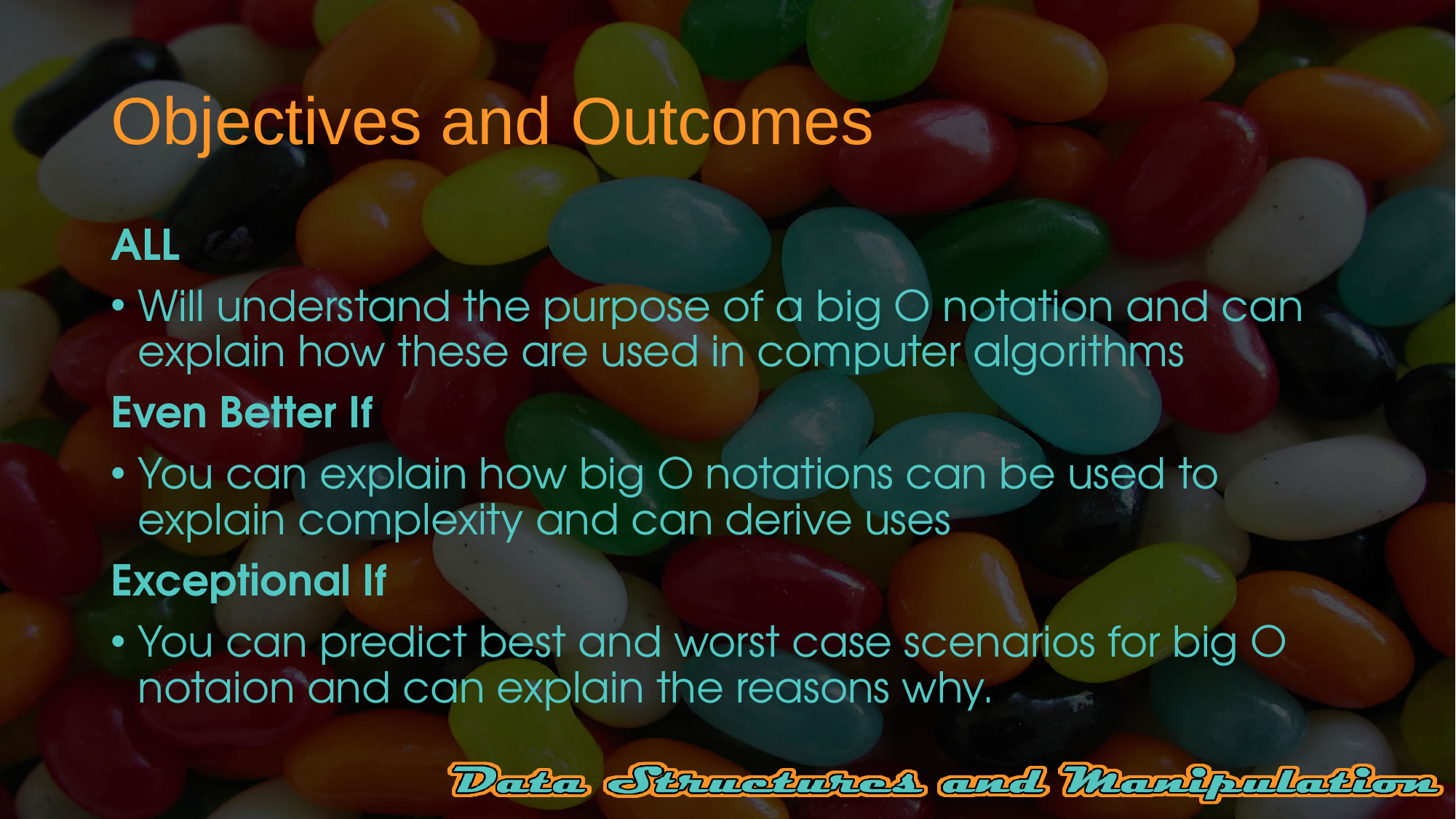

# Objectives and Outcomes
ALL
Will understand the purpose of a big O notation and can explain how these are used in computer algorithms
Even Better If
You can explain how big O notations can be used to explain complexity and can derive uses
Exceptional If
You can predict best and worst case scenarios for big O notaion and can explain the reasons why.